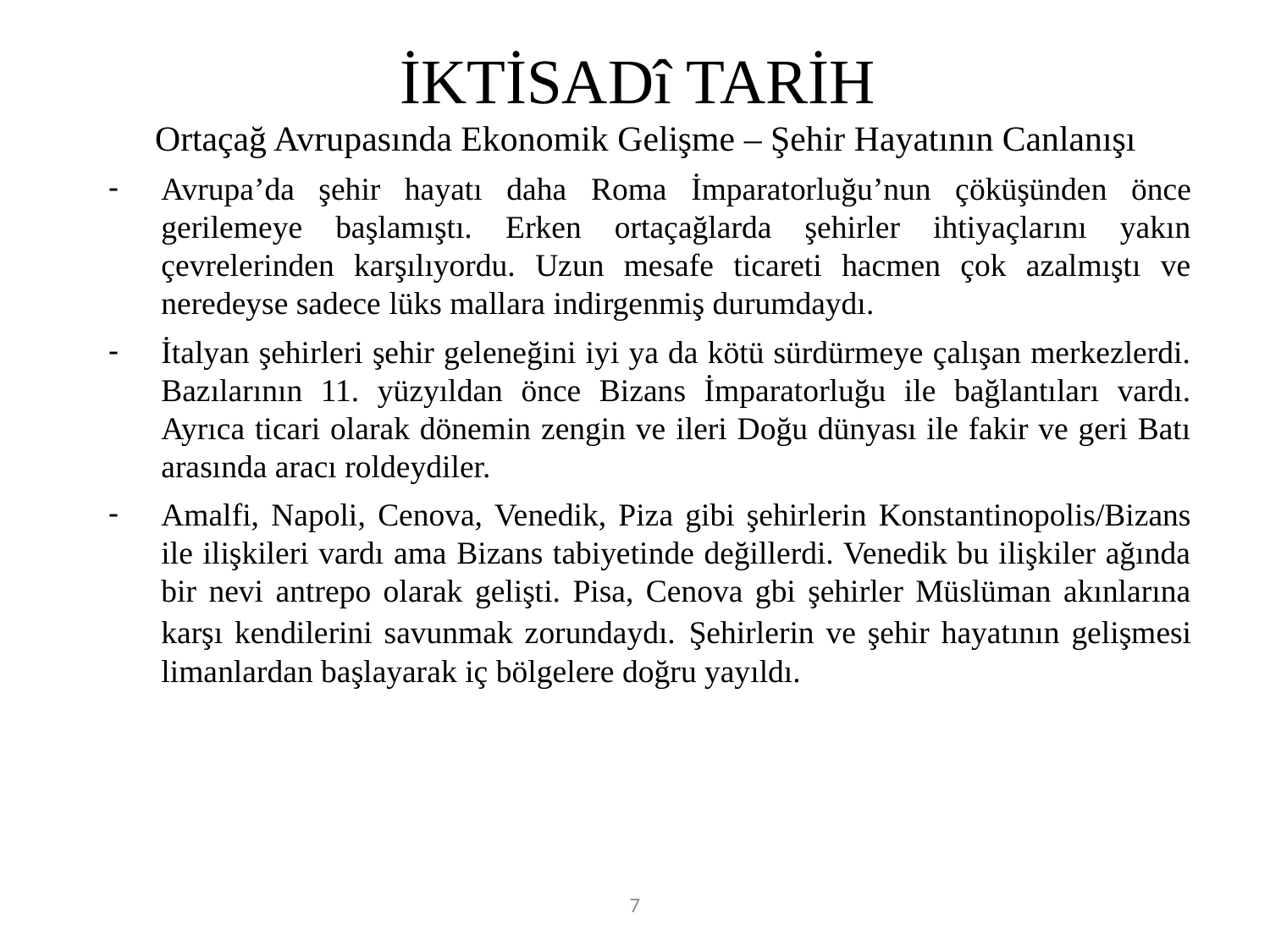

# İKTİSADî TARİH
Ortaçağ Avrupasında Ekonomik Gelişme – Şehir Hayatının Canlanışı
Avrupa’da şehir hayatı daha Roma İmparatorluğu’nun çöküşünden önce gerilemeye başlamıştı. Erken ortaçağlarda şehirler ihtiyaçlarını yakın çevrelerinden karşılıyordu. Uzun mesafe ticareti hacmen çok azalmıştı ve neredeyse sadece lüks mallara indirgenmiş durumdaydı.
İtalyan şehirleri şehir geleneğini iyi ya da kötü sürdürmeye çalışan merkezlerdi. Bazılarının 11. yüzyıldan önce Bizans İmparatorluğu ile bağlantıları vardı. Ayrıca ticari olarak dönemin zengin ve ileri Doğu dünyası ile fakir ve geri Batı arasında aracı roldeydiler.
Amalfi, Napoli, Cenova, Venedik, Piza gibi şehirlerin Konstantinopolis/Bizans ile ilişkileri vardı ama Bizans tabiyetinde değillerdi. Venedik bu ilişkiler ağında bir nevi antrepo olarak gelişti. Pisa, Cenova gbi şehirler Müslüman akınlarına karşı kendilerini savunmak zorundaydı. Şehirlerin ve şehir hayatının gelişmesi limanlardan başlayarak iç bölgelere doğru yayıldı.

7